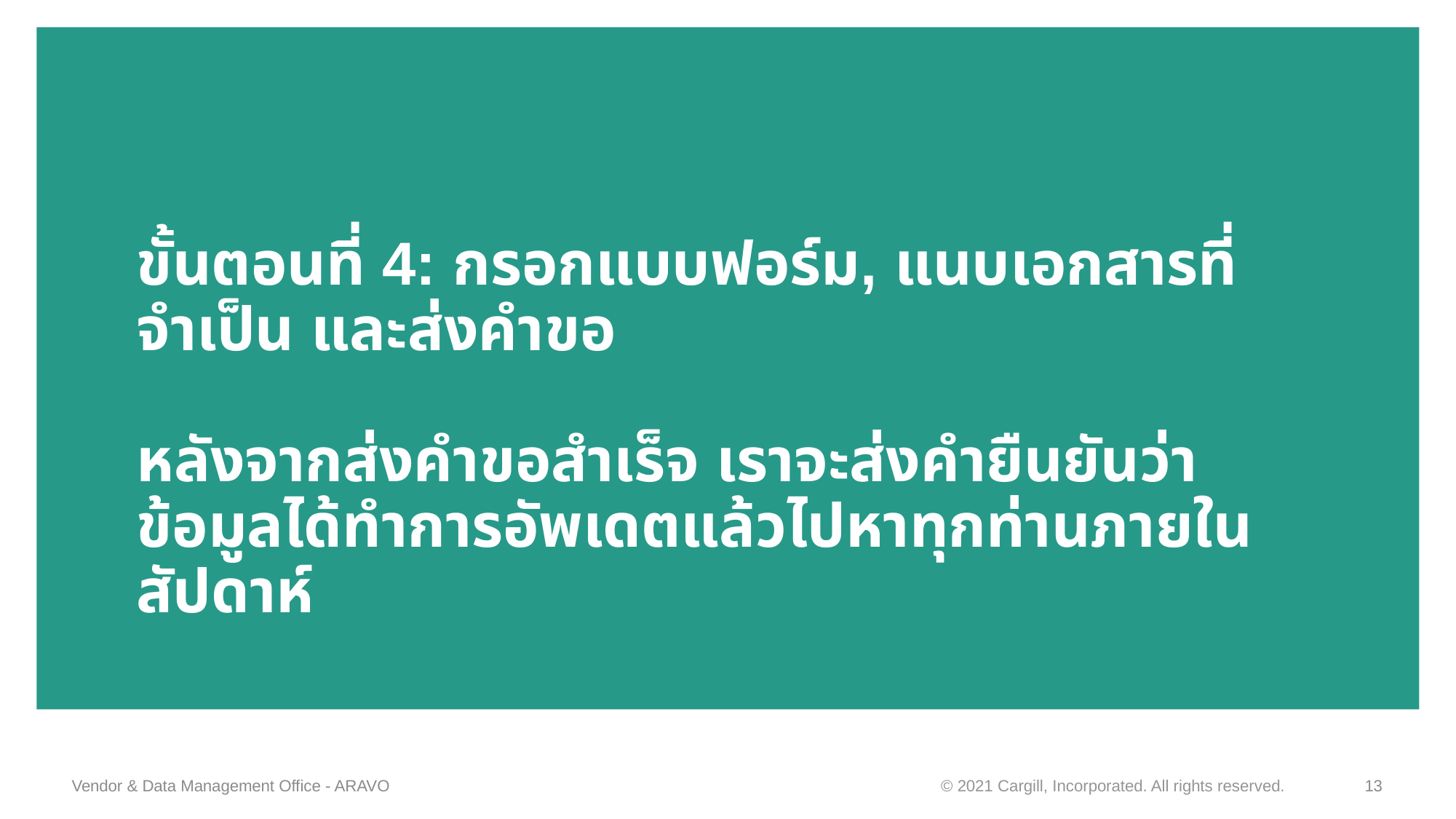

# ขั้นตอนที่ 4: กรอกแบบฟอร์ม, แนบเอกสารที่จำเป็น และส่งคำขอ หลังจากส่งคำขอสำเร็จ เราจะส่งคำยืนยันว่าข้อมูลได้ทำการอัพเดตแล้วไปหาทุกท่านภายในสัปดาห์
Vendor & Data Management Office - ARAVO
13